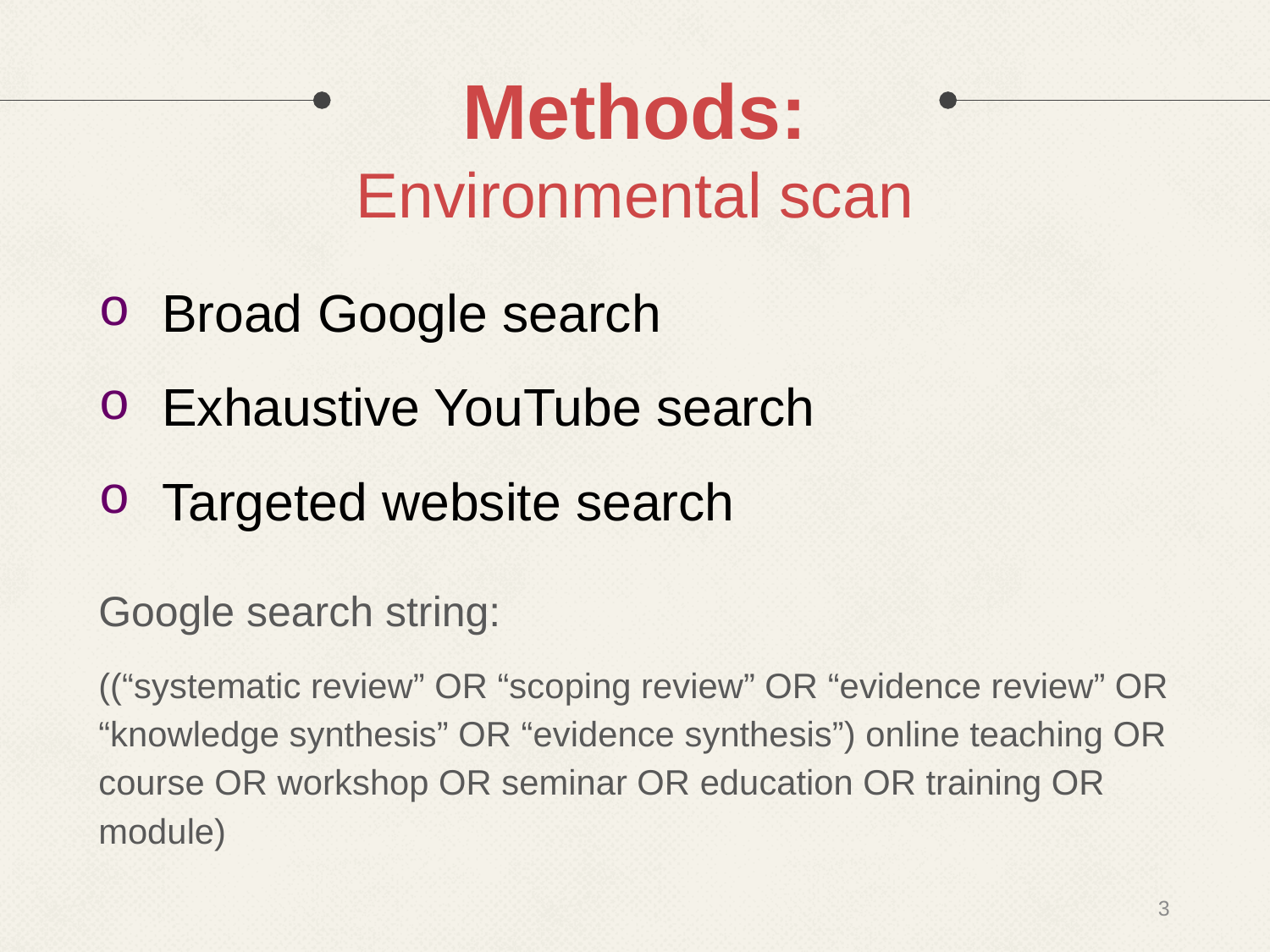

# Methods: Environmental scan
Broad Google search
Exhaustive YouTube search
Targeted website search

Google search string:
((“systematic review” OR “scoping review” OR “evidence review” OR “knowledge synthesis” OR “evidence synthesis”) online teaching OR course OR workshop OR seminar OR education OR training OR module)
3